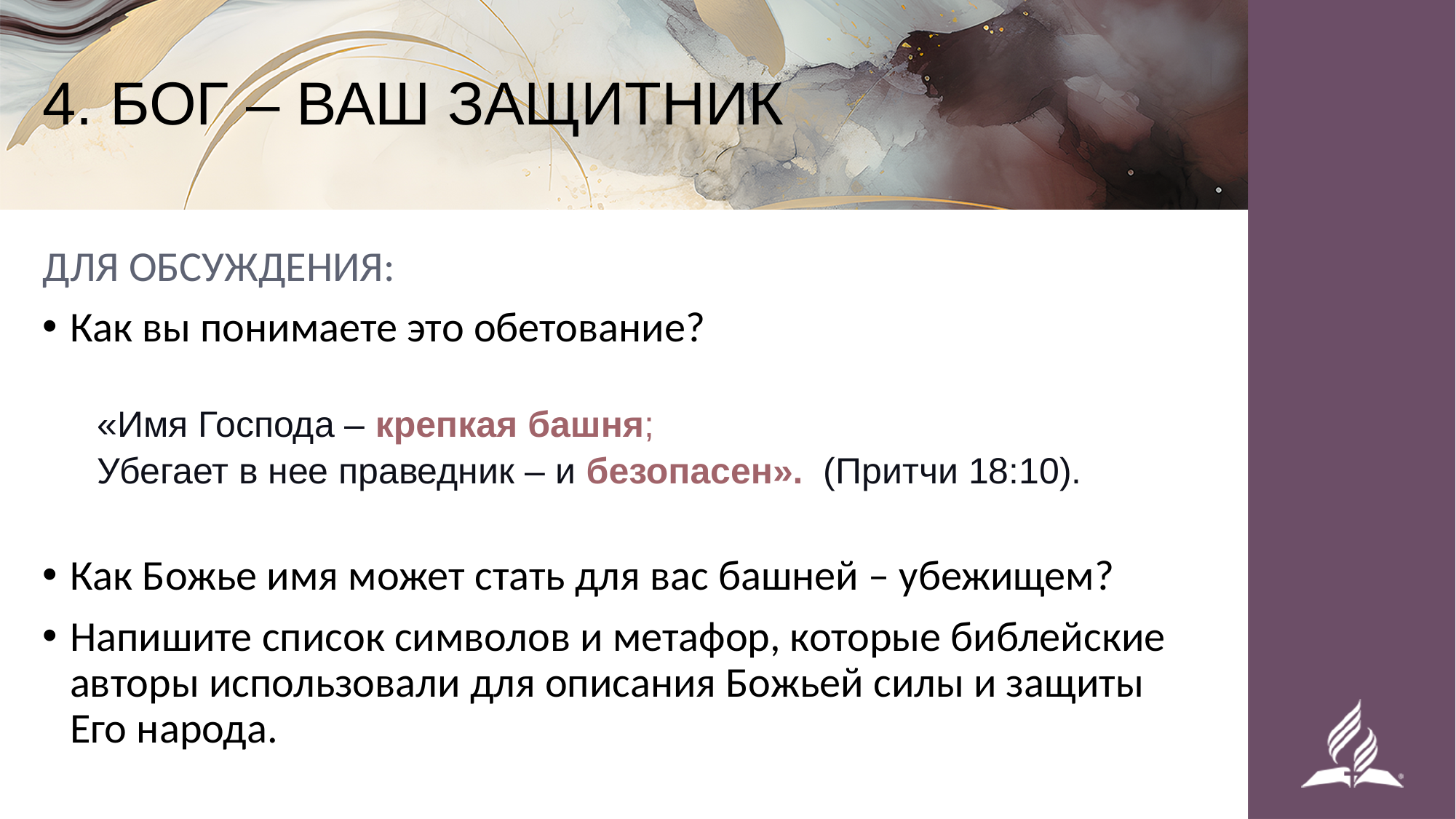

# 4. БОГ – ВАШ ЗАЩИТНИК
ДЛЯ ОБСУЖДЕНИЯ:
Как вы понимаете это обетование?

«Имя Господа – крепкая башня;
Убегает в нее праведник – и безопасен».  (Притчи 18:10).

Как Божье имя может стать для вас башней – убежищем?
Напишите список символов и метафор, которые библейские авторы использовали для описания Божьей силы и защиты Его народа.